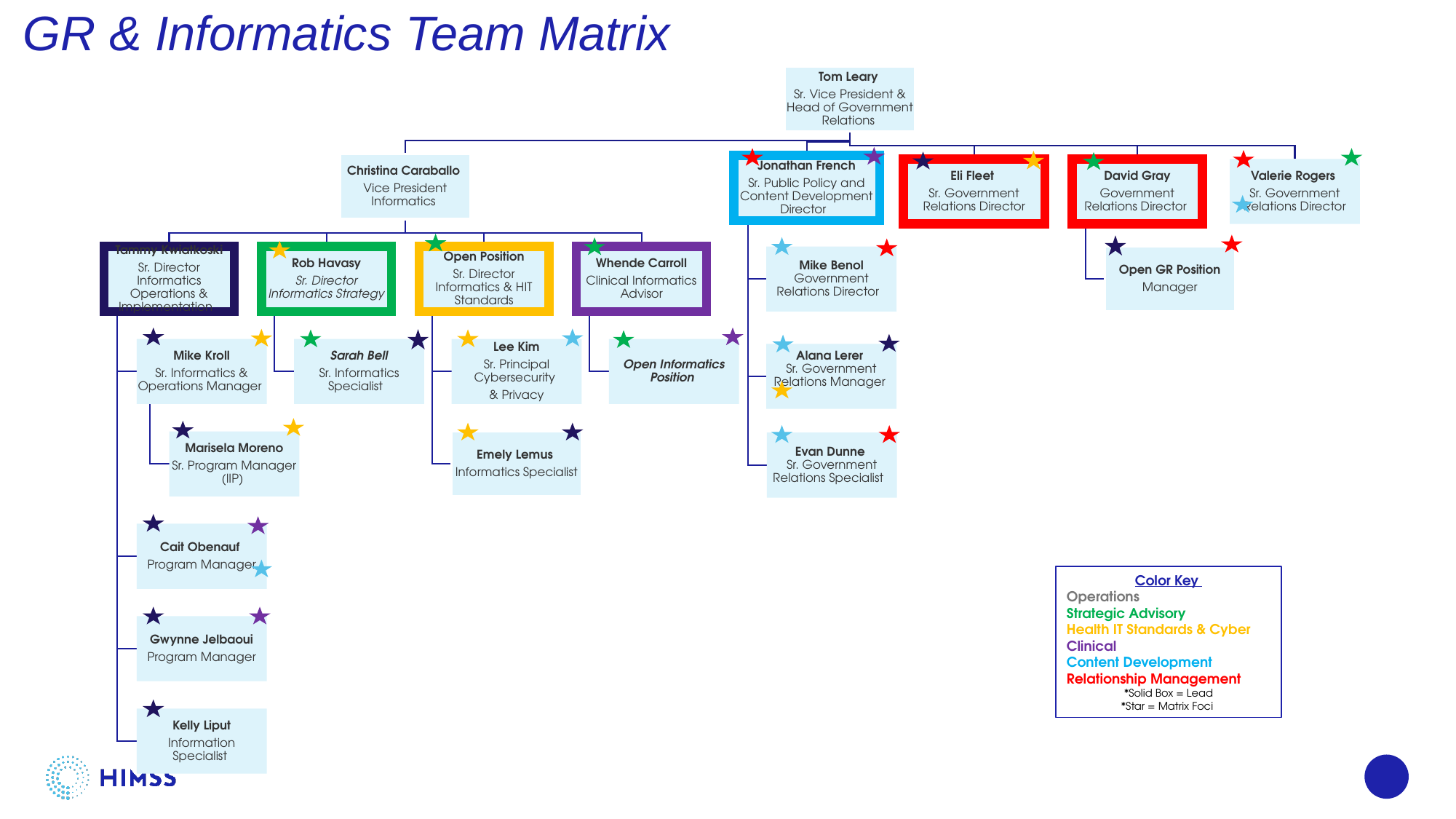

# GR & Informatics Team Matrix
Tom Leary
Sr. Vice President & Head of Government Relations
Christina Caraballo
Vice President Informatics
Tammy Kwiatkoski
Sr. Director Informatics Operations & Implementation
Mike Kroll
Sr. Informatics & Operations Manager
Marisela Moreno
Sr. Program Manager (IIP)
Cait Obenauf
Program Manager
Gwynne Jelbaoui
Program Manager
Kelly Liput
Information Specialist
Rob Havasy
Sr. Director Informatics Strategy
Sarah Bell
Sr. Informatics Specialist
Open Position
Sr. Director Informatics & HIT Standards
Lee Kim
Sr. Principal Cybersecurity
& Privacy
Emely Lemus
Informatics Specialist
Whende Carroll
Clinical Informatics Advisor
Open Informatics Position
Jonathan French
Sr. Public Policy and Content Development Director
Mike Benol
Government Relations Director
Alana Lerer 
Sr. Government Relations Manager
Evan Dunne 
Sr. Government Relations Specialist
Eli Fleet
Sr. Government Relations Director
David Gray
Government Relations Director
Open GR Position
Manager
Valerie Rogers
Sr. Government Relations Director

Color Key
Operations
Strategic Advisory
Health IT Standards & Cyber
Clinical
Content Development
Relationship Management
*Solid Box = Lead
*Star = Matrix Foci

6